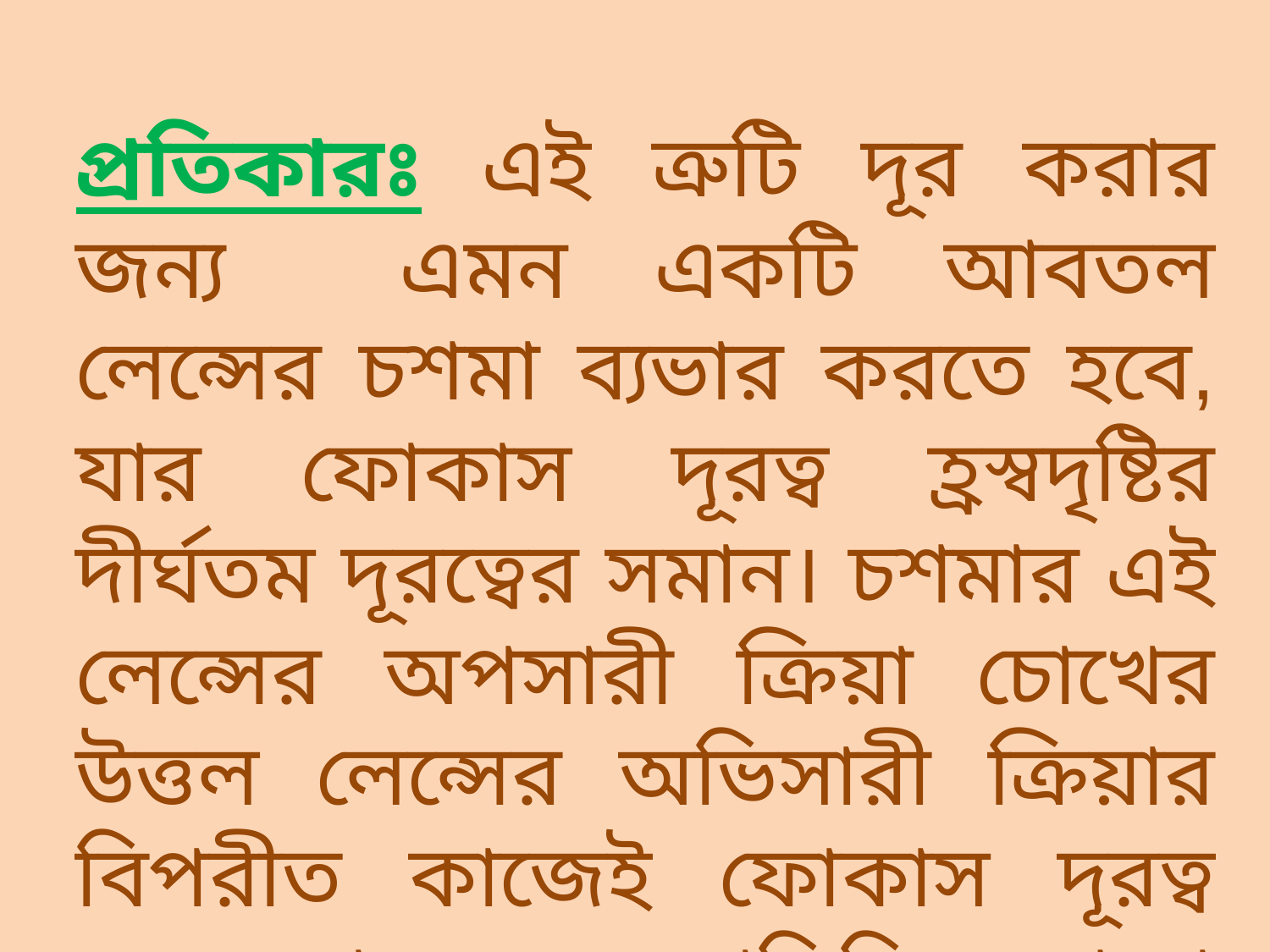

প্রতিকারঃ এই ত্রুটি দূর করার জন্য  এমন একটি আবতল লেন্সের চশমা ব্যভার করতে হবে, যার ফোকাস দূরত্ব হ্রস্বদৃষ্টির দীর্ঘতম দূরত্বের সমান। চশমার এই লেন্সের অপসারী ক্রিয়া চোখের উত্তল লেন্সের অভিসারী ক্রিয়ার বিপরীত কাজেই ফোকাস দূরত্ব বেড়ে যাবে বলে প্রতিবিম্ব আরো পিছনে তৈরী হবে।